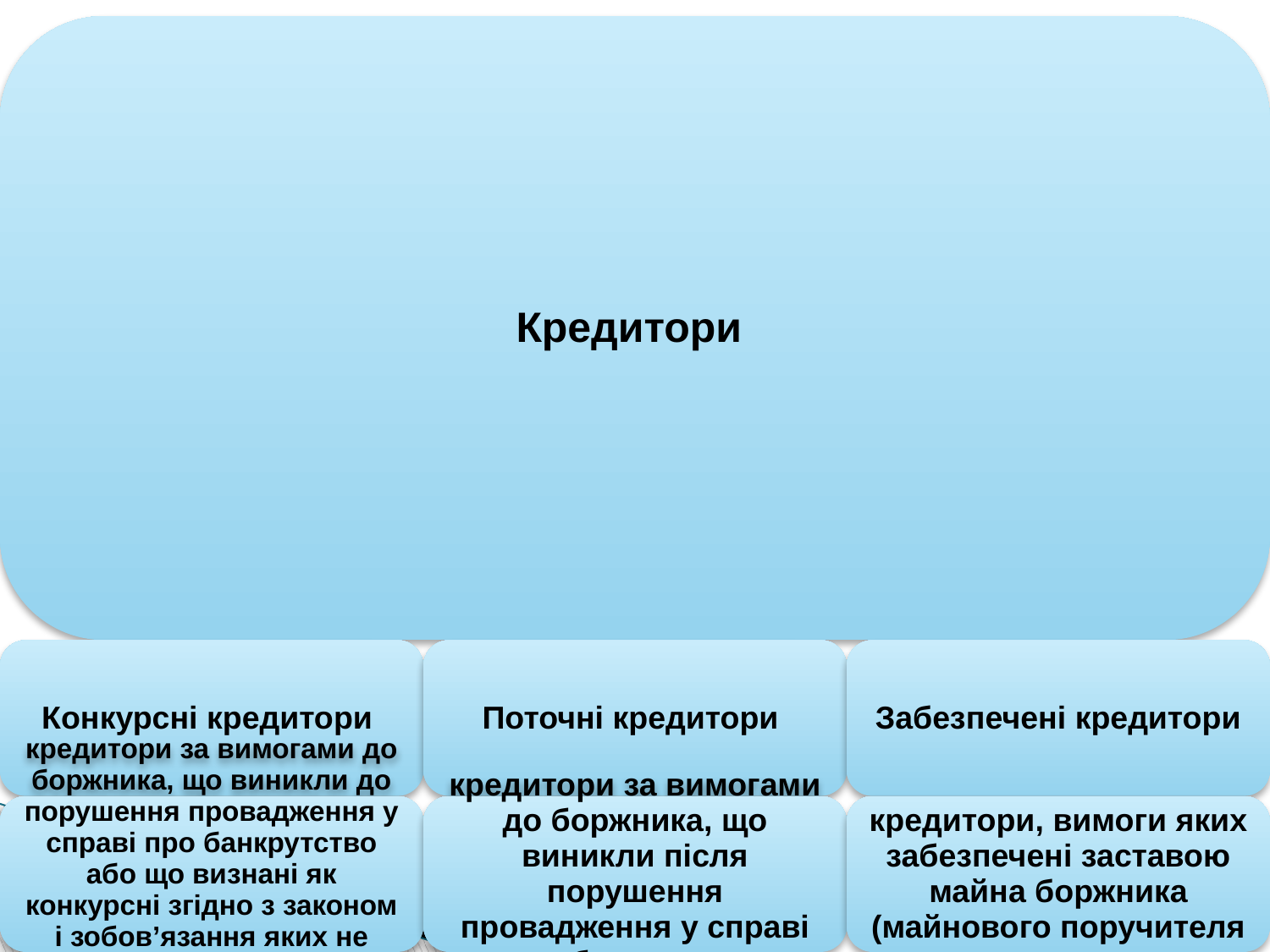

Кредитори
Конкурснi кредитори
Поточнi кредитори
Забезпечені кредитори
кредитори, вимоги яких забезпечені заставою майна боржника (майнового поручителя
#